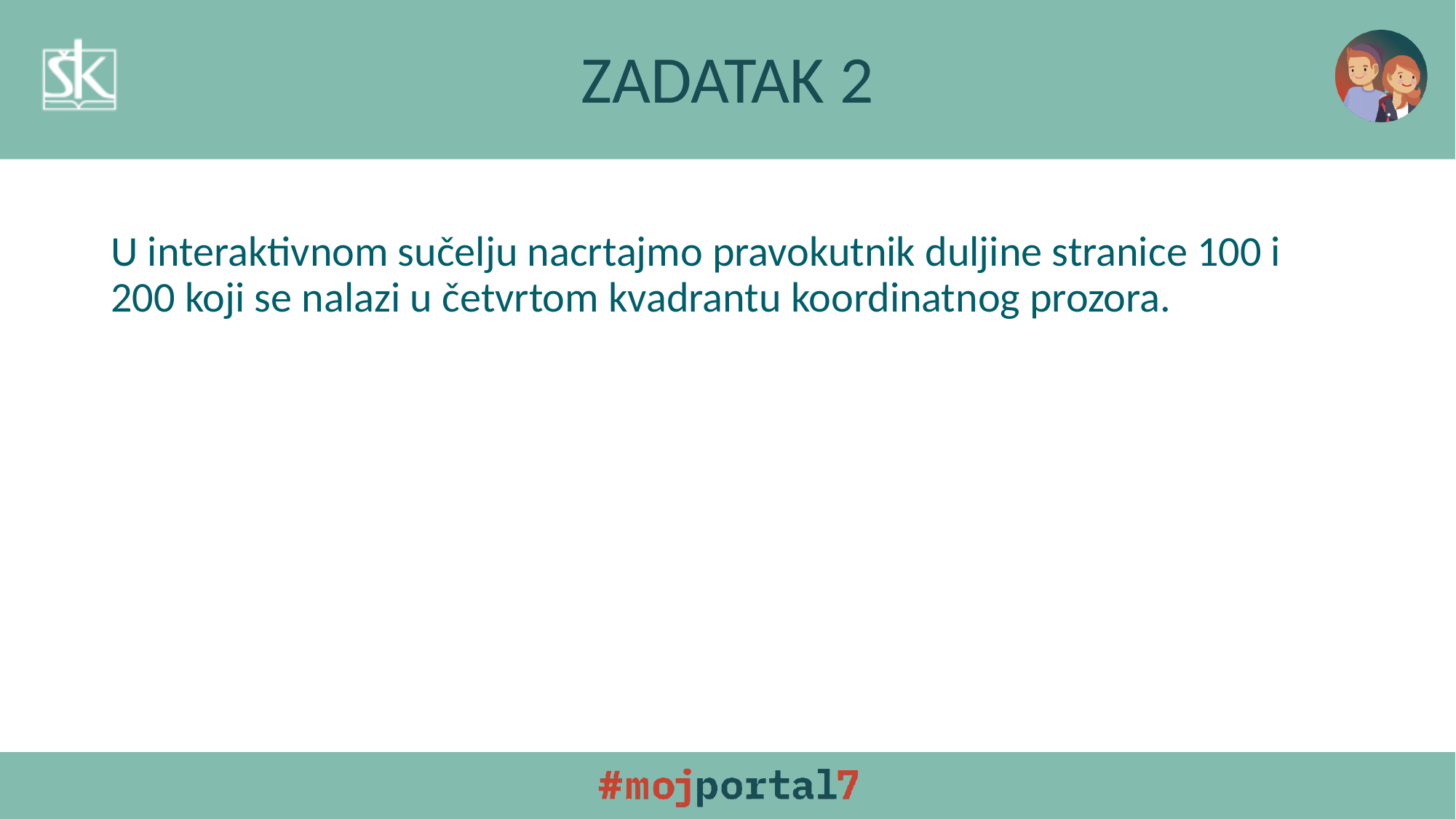

# ZADATAK 2
U interaktivnom sučelju nacrtajmo pravokutnik duljine stranice 100 i 200 koji se nalazi u četvrtom kvadrantu koordinatnog prozora.